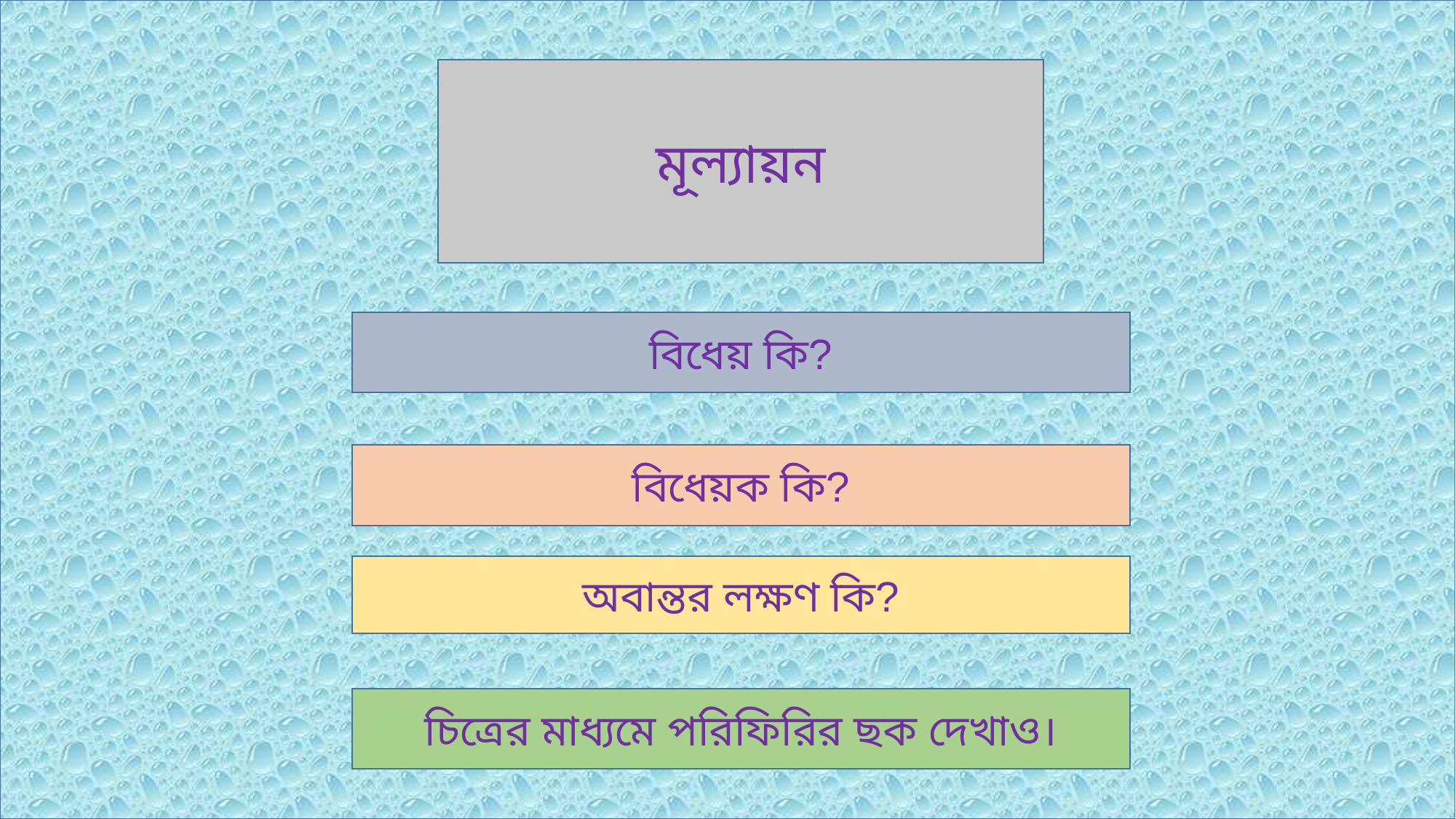

মূল্যায়ন
বিধেয় কি?
বিধেয়ক কি?
অবান্তর লক্ষণ কি?
চিত্রের মাধ্যমে পরিফিরির ছক দেখাও।